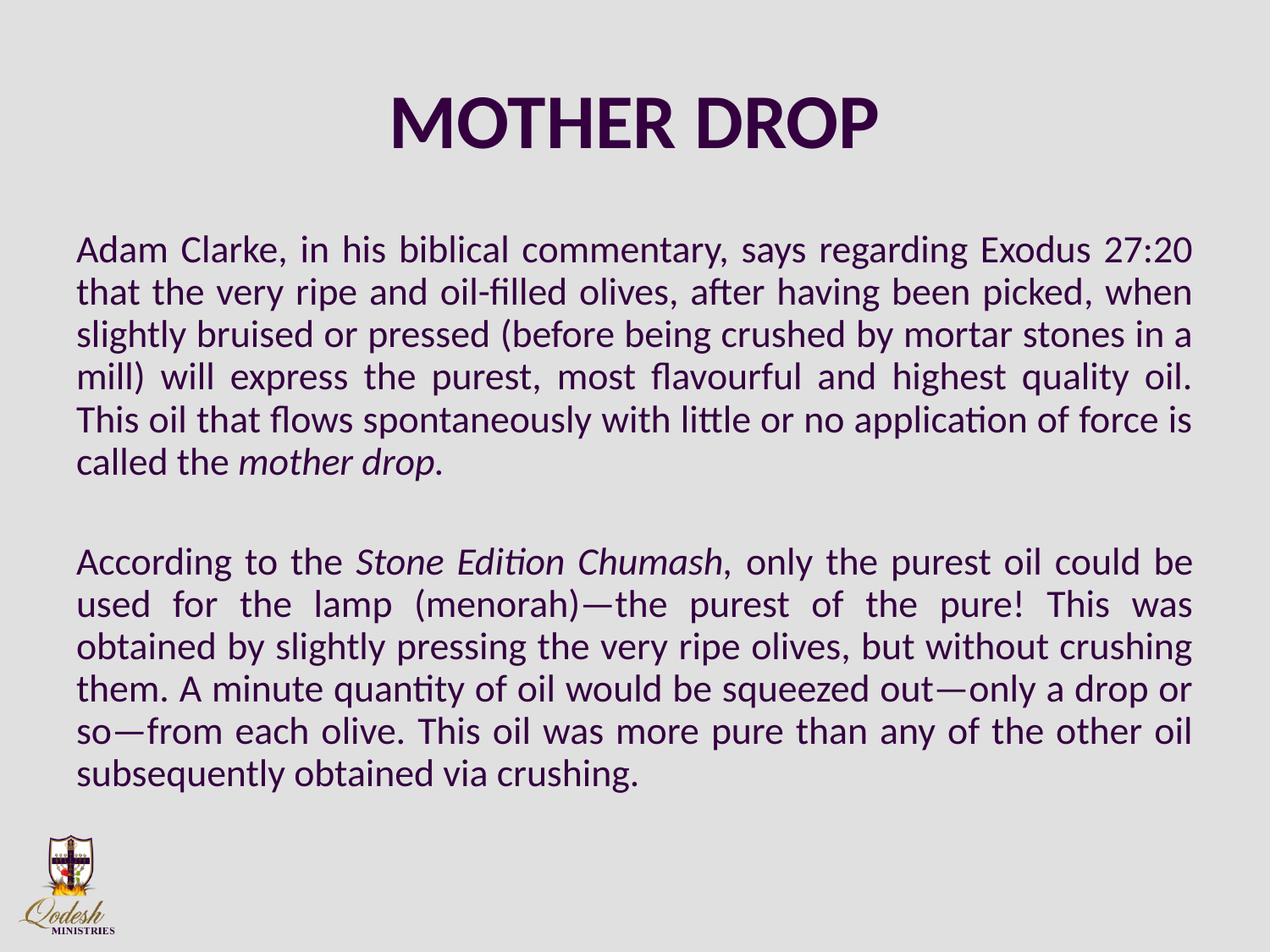

# MOTHER DROP
Adam Clarke, in his biblical commentary, says regarding Exodus 27:20 that the very ripe and oil-filled olives, after having been picked, when slightly bruised or pressed (before being crushed by mortar stones in a mill) will express the purest, most flavourful and highest quality oil. This oil that flows spontaneously with little or no application of force is called the mother drop.

According to the Stone Edition Chumash, only the purest oil could be used for the lamp (menorah)—the purest of the pure! This was obtained by slightly pressing the very ripe olives, but without crushing them. A minute quantity of oil would be squeezed out—only a drop or so—from each olive. This oil was more pure than any of the other oil subsequently obtained via crushing.